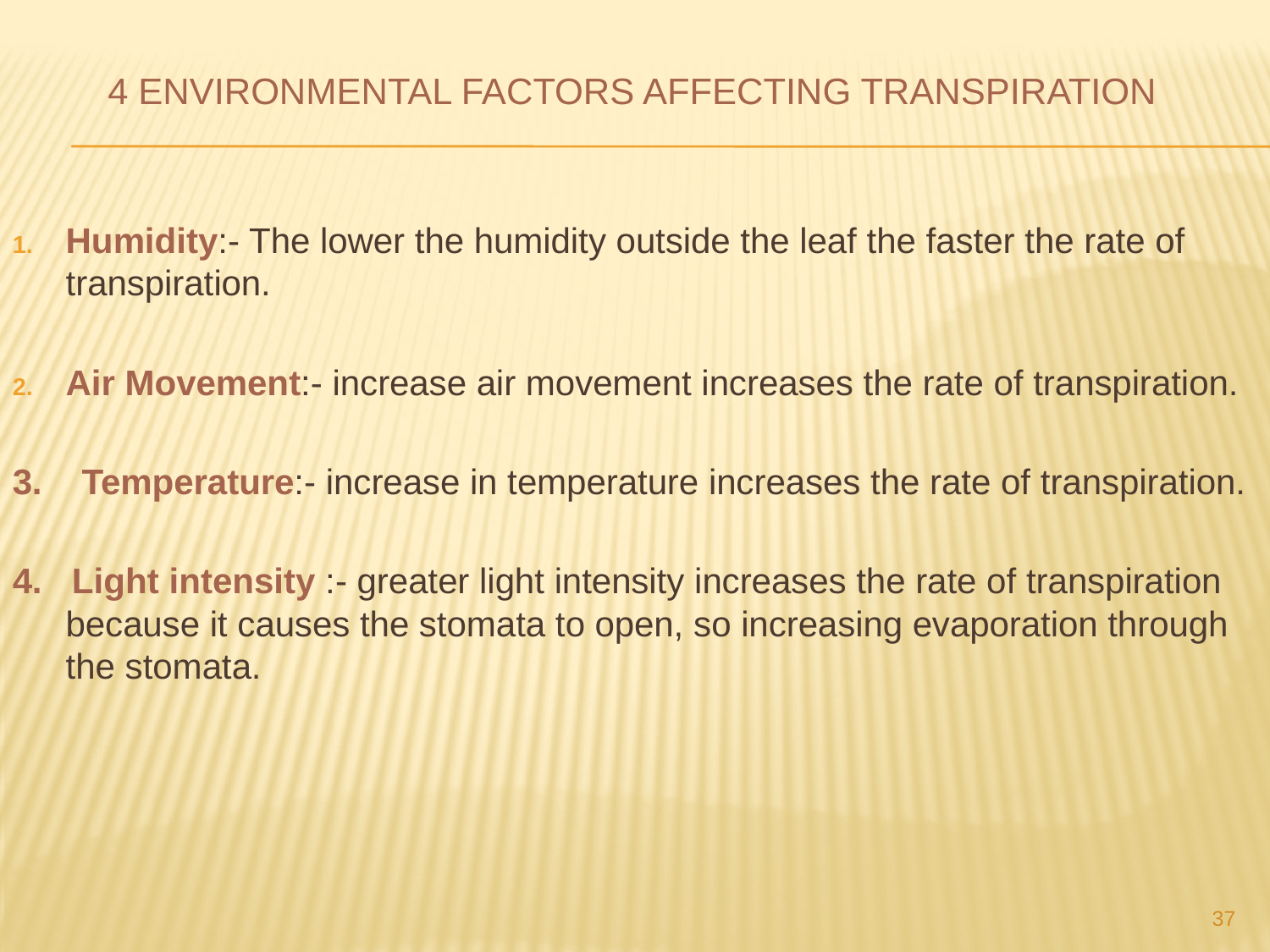

37
# 4 Environmental Factors Affecting Transpiration
Humidity:- The lower the humidity outside the leaf the faster the rate of transpiration.

Air Movement:- increase air movement increases the rate of transpiration.

3.    Temperature:- increase in temperature increases the rate of transpiration.

4.   Light intensity :- greater light intensity increases the rate of transpiration because it causes the stomata to open, so increasing evaporation through the stomata.